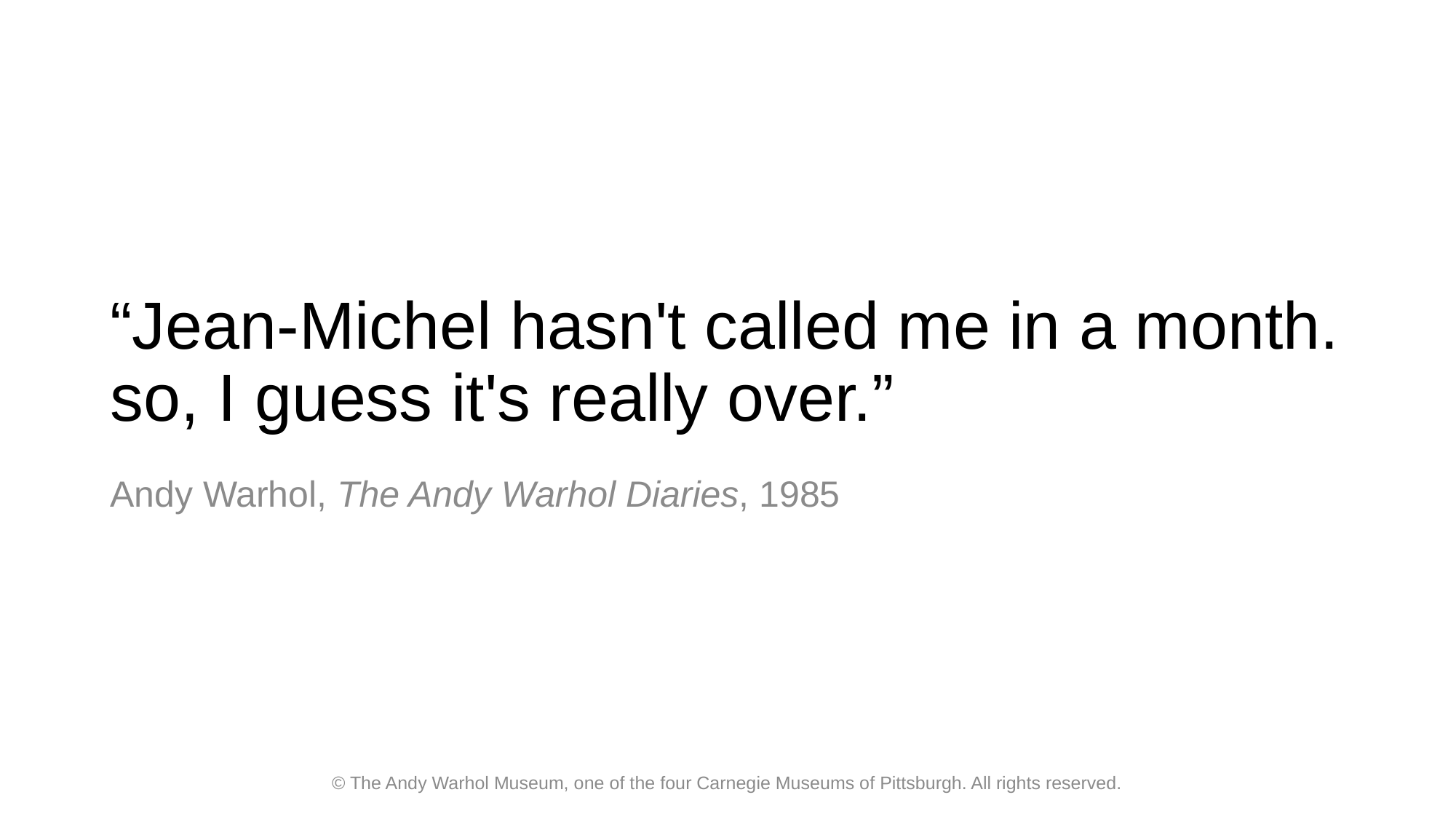

# “Jean-Michel hasn't called me in a month. so, I guess it's really over.”
Andy Warhol, The Andy Warhol Diaries, 1985
© The Andy Warhol Museum, one of the four Carnegie Museums of Pittsburgh. All rights reserved.